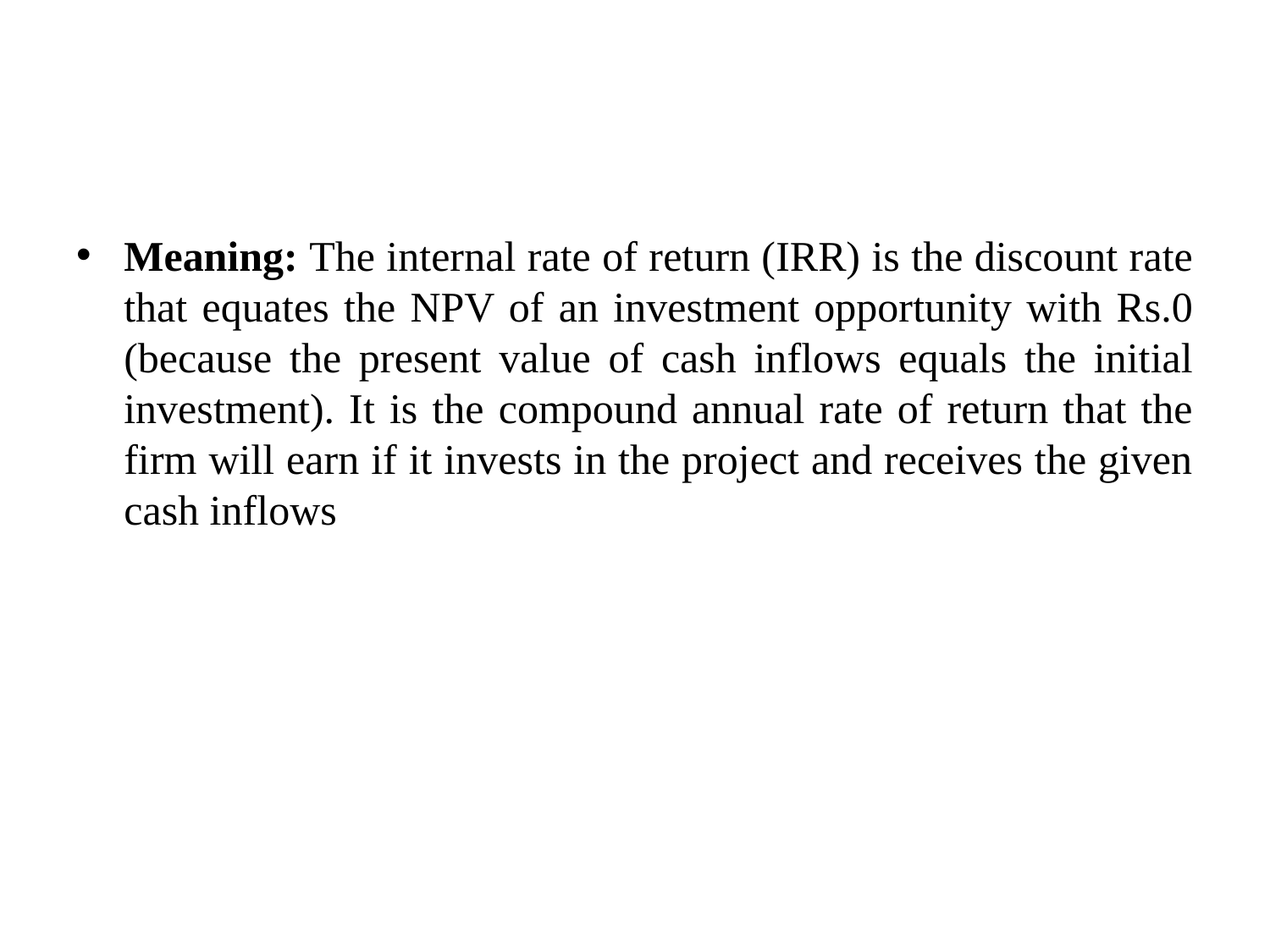

#
Meaning: The internal rate of return (IRR) is the discount rate that equates the NPV of an investment opportunity with Rs.0 (because the present value of cash inflows equals the initial investment). It is the compound annual rate of return that the firm will earn if it invests in the project and receives the given cash inflows